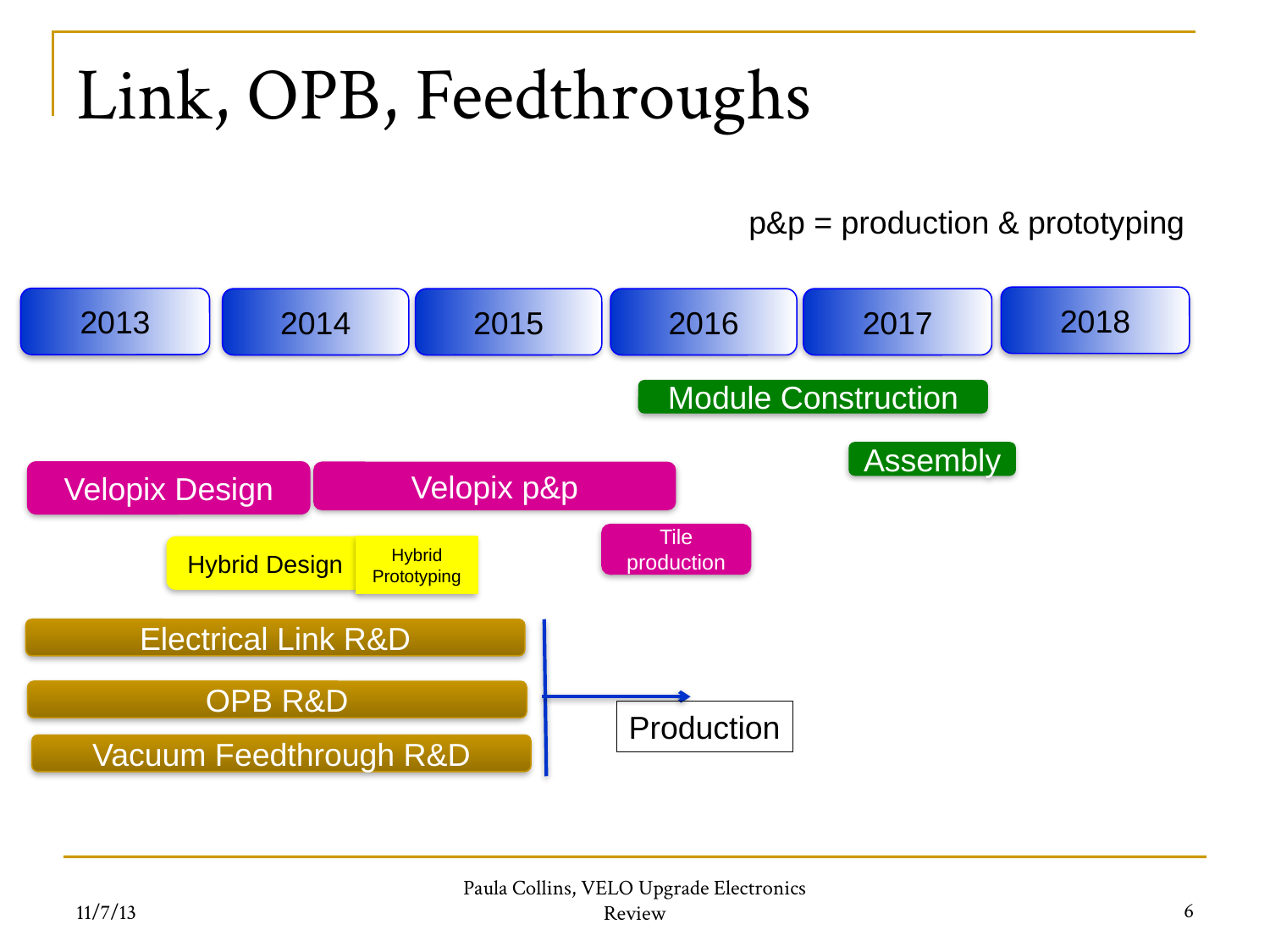

# Link, OPB, Feedthroughs
p&p = production & prototyping
2018
2013
2015
2016
2017
2014
Module Construction
Assembly
Velopix Design
Velopix p&p
Tile production
Hybrid Prototyping
Hybrid Design
Electrical Link R&D
OPB R&D
Production
Vacuum Feedthrough R&D
11/7/13
6
Paula Collins, VELO Upgrade Electronics Review